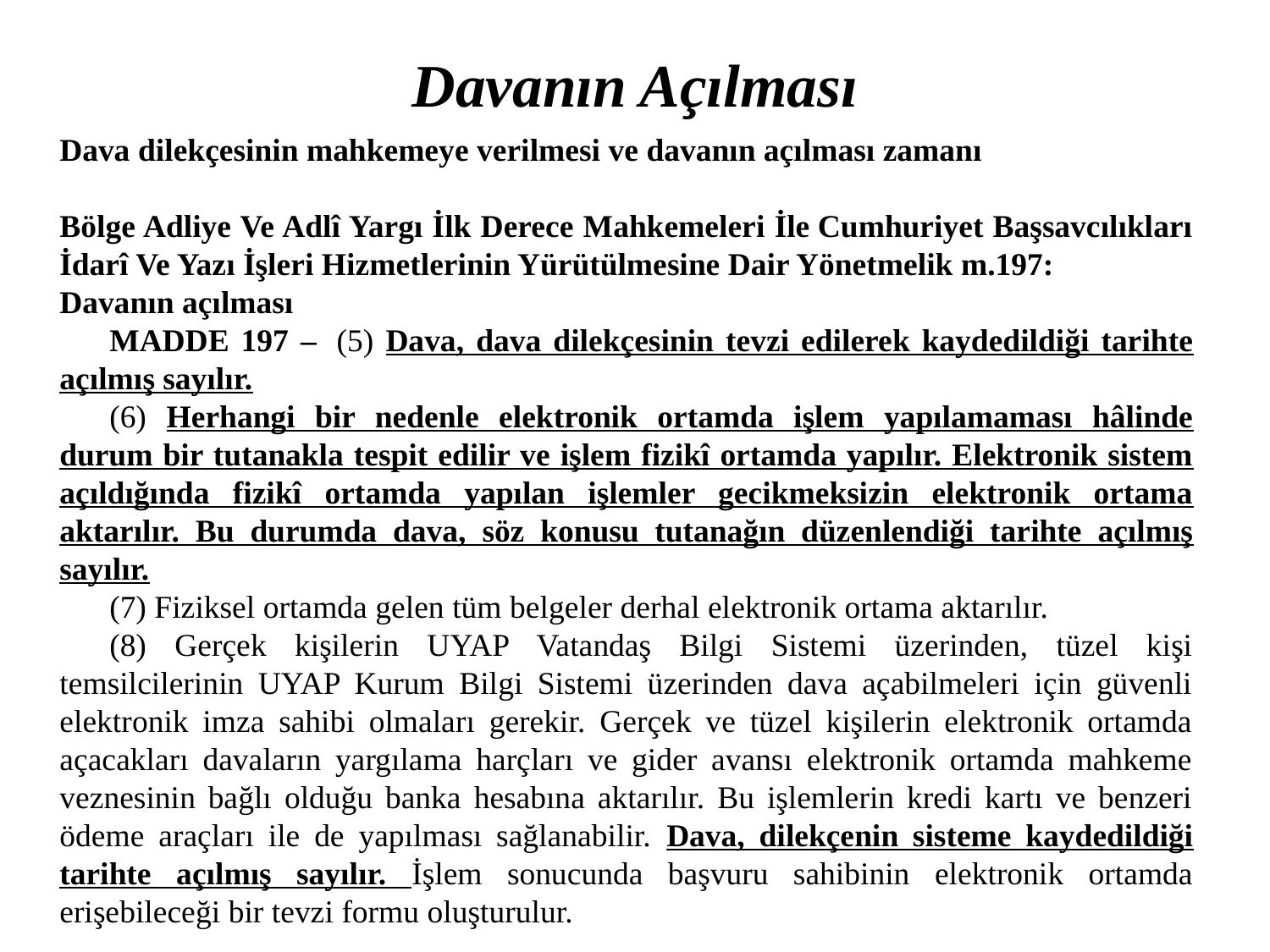

# Davanın Açılması
Dava dilekçesinin mahkemeye verilmesi ve davanın açılması zamanı

Bölge Adliye Ve Adlî Yargı İlk Derece Mahkemeleri İle Cumhuriyet Başsavcılıkları İdarî Ve Yazı İşleri Hizmetlerinin Yürütülmesine Dair Yönetmelik m.197:
Davanın açılması
MADDE 197 ‒  (5) Dava, dava dilekçesinin tevzi edilerek kaydedildiği tarihte açılmış sayılır.
(6) Herhangi bir nedenle elektronik ortamda işlem yapılamaması hâlinde durum bir tutanakla tespit edilir ve işlem fizikî ortamda yapılır. Elektronik sistem açıldığında fizikî ortamda yapılan işlemler gecikmeksizin elektronik ortama aktarılır. Bu durumda dava, söz konusu tutanağın düzenlendiği tarihte açılmış sayılır.
(7) Fiziksel ortamda gelen tüm belgeler derhal elektronik ortama aktarılır.
(8) Gerçek kişilerin UYAP Vatandaş Bilgi Sistemi üzerinden, tüzel kişi temsilcilerinin UYAP Kurum Bilgi Sistemi üzerinden dava açabilmeleri için güvenli elektronik imza sahibi olmaları gerekir. Gerçek ve tüzel kişilerin elektronik ortamda açacakları davaların yargılama harçları ve gider avansı elektronik ortamda mahkeme veznesinin bağlı olduğu banka hesabına aktarılır. Bu işlemlerin kredi kartı ve benzeri ödeme araçları ile de yapılması sağlanabilir. Dava, dilekçenin sisteme kaydedildiği tarihte açılmış sayılır. İşlem sonucunda başvuru sahibinin elektronik ortamda erişebileceği bir tevzi formu oluşturulur.